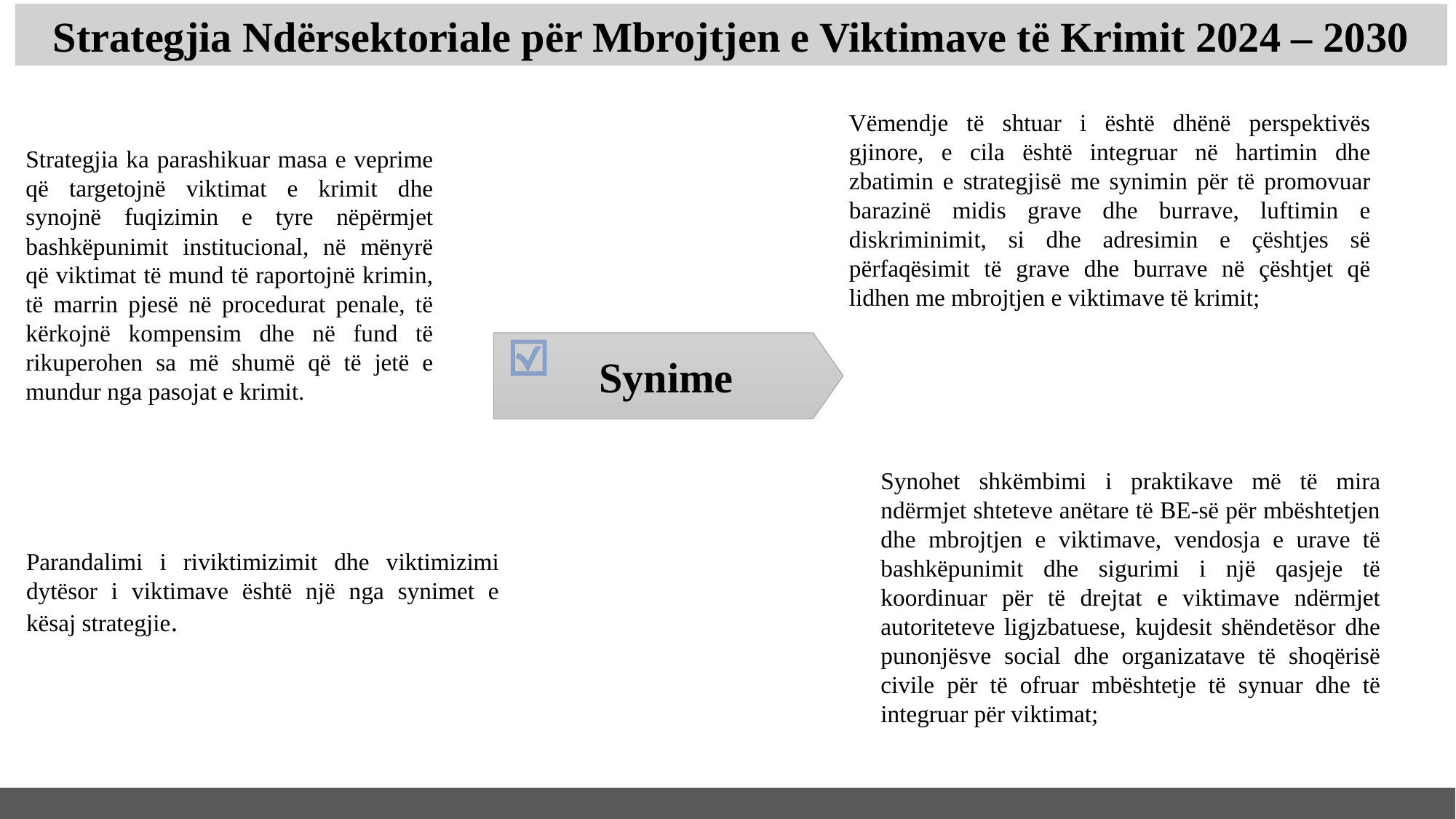

Strategjia Ndërsektoriale për Mbrojtjen e Viktimave të Krimit 2024 – 2030
Vëmendje të shtuar i është dhënë perspektivës gjinore, e cila është integruar në hartimin dhe zbatimin e strategjisë me synimin për të promovuar barazinë midis grave dhe burrave, luftimin e diskriminimit, si dhe adresimin e çështjes së përfaqësimit të grave dhe burrave në çështjet që lidhen me mbrojtjen e viktimave të krimit;
Strategjia ka parashikuar masa e veprime që targetojnë viktimat e krimit dhe synojnë fuqizimin e tyre nëpërmjet bashkëpunimit institucional, në mënyrë që viktimat të mund të raportojnë krimin, të marrin pjesë në procedurat penale, të kërkojnë kompensim dhe në fund të rikuperohen sa më shumë që të jetë e mundur nga pasojat e krimit.

 Synime

Synohet shkëmbimi i praktikave më të mira ndërmjet shteteve anëtare të BE-së për mbështetjen dhe mbrojtjen e viktimave, vendosja e urave të bashkëpunimit dhe sigurimi i një qasjeje të koordinuar për të drejtat e viktimave ndërmjet autoriteteve ligjzbatuese, kujdesit shëndetësor dhe punonjësve social dhe organizatave të shoqërisë civile për të ofruar mbështetje të synuar dhe të integruar për viktimat;
Parandalimi i riviktimizimit dhe viktimizimi dytësor i viktimave është një nga synimet e kësaj strategjie.